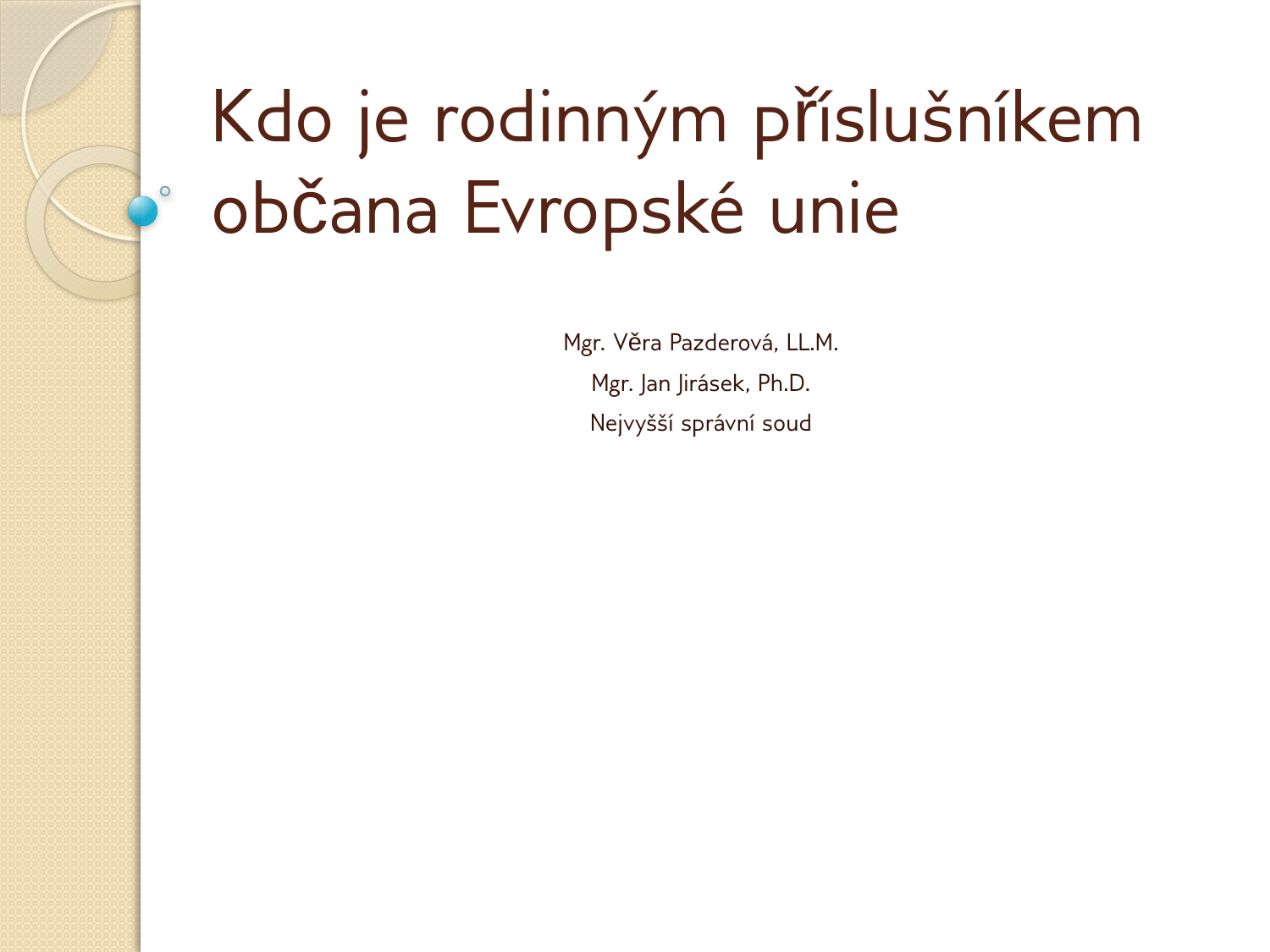

# Kdo je rodinným příslušníkem občana Evropské unie
Mgr. Věra Pazderová, LL.M.
Mgr. Jan Jirásek, Ph.D.
Nejvyšší správní soud